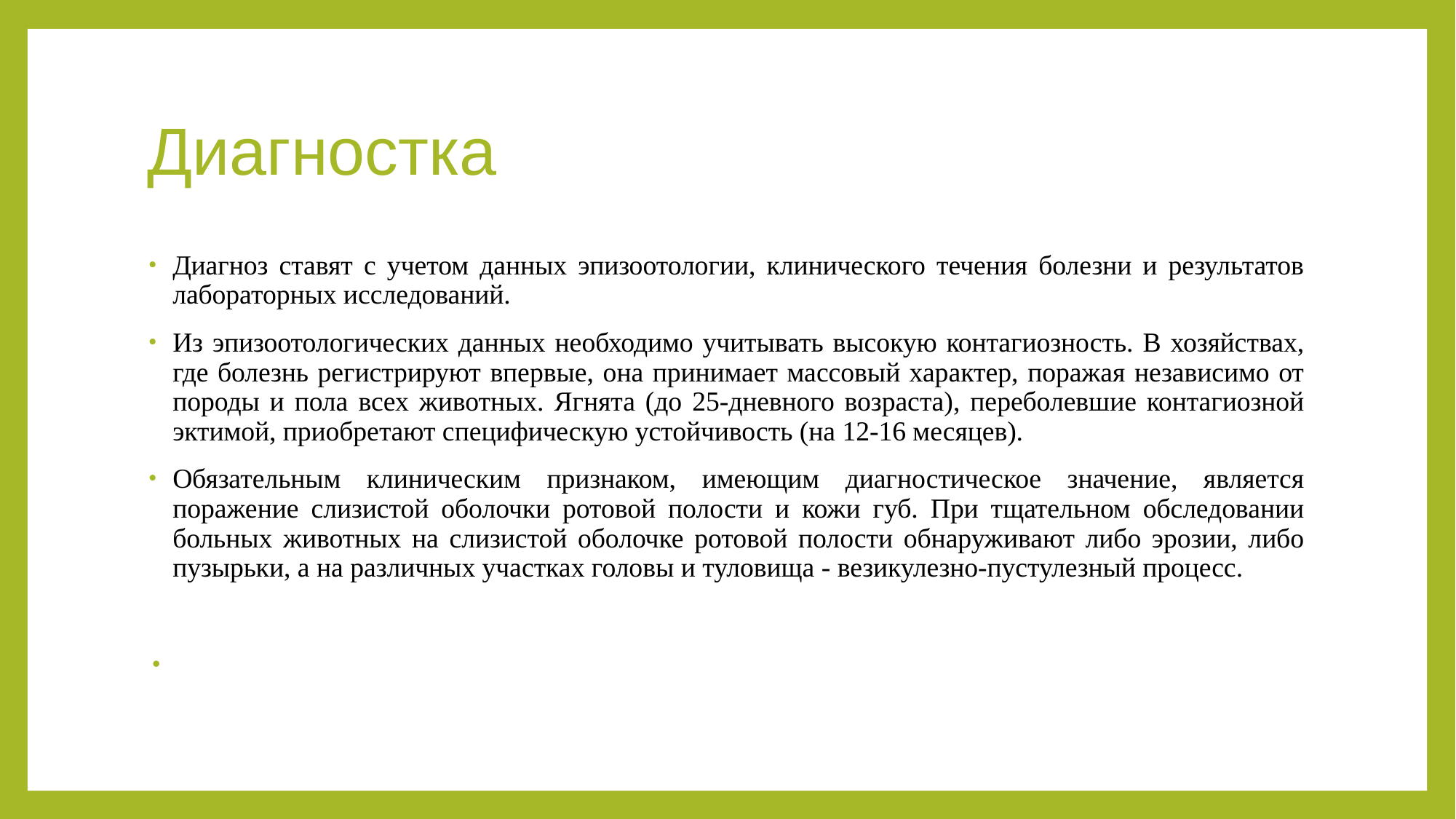

# Диагностка
Диагноз ставят с учетом данных эпизоотологии, клинического течения болезни и результатов лабораторных исследований.
Из эпизоотологических данных необходимо учитывать высокую контагиозность. В хозяйствах, где болезнь регистрируют впервые, она принимает массовый характер, поражая независимо от породы и пола всех животных. Ягнята (до 25-дневного возраста), переболевшие контагиозной эктимой, приобретают специфическую устойчивость (на 12-16 месяцев).
Обязательным клиническим признаком, имеющим диагностическое значение, является поражение слизистой оболочки ротовой полости и кожи губ. При тщательном обследовании больных животных на слизистой оболочке ротовой полости обнаруживают либо эрозии, либо пузырьки, а на различных участках головы и туловища - везикулезно-пустулезный процесс.